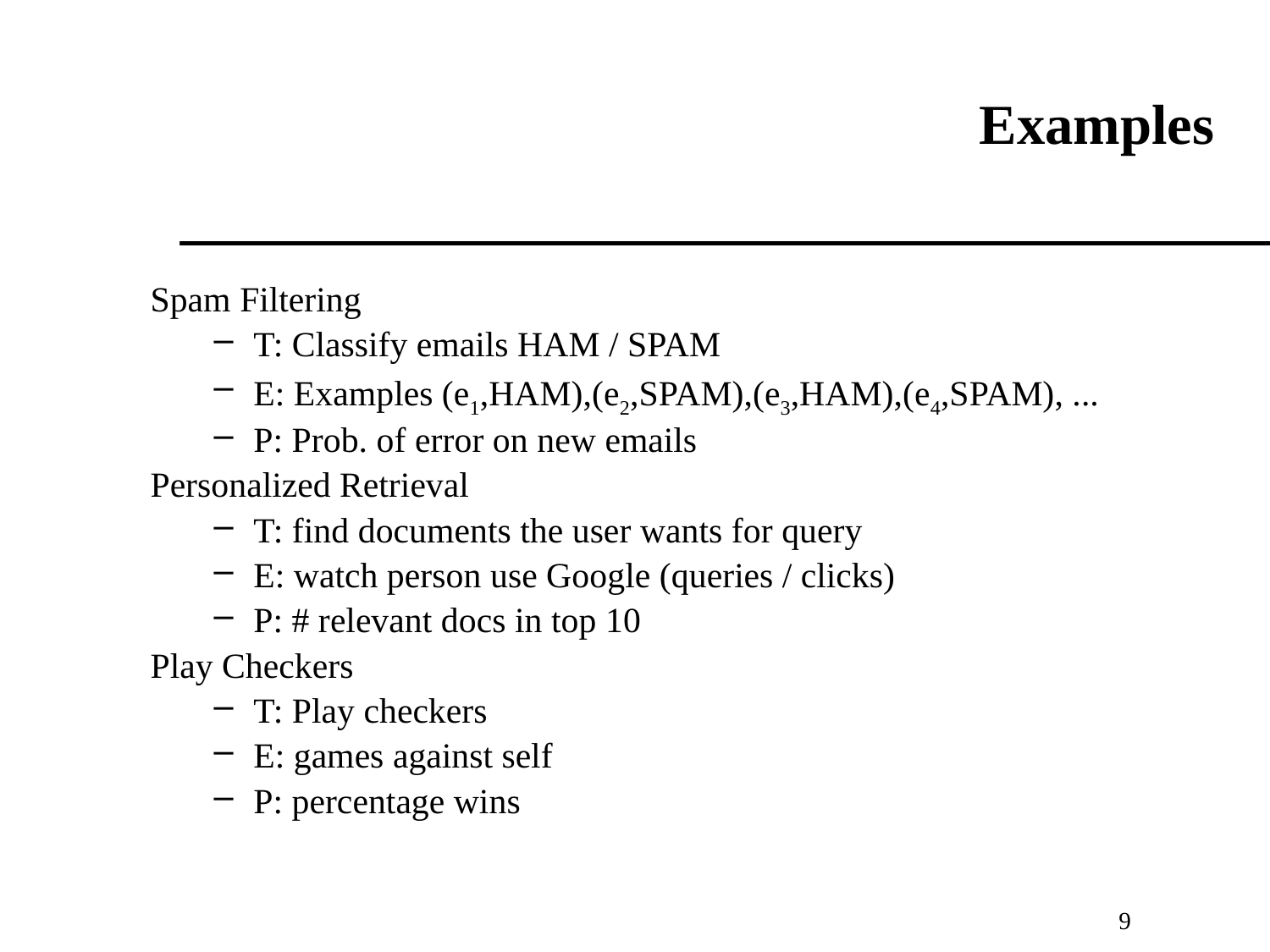

# Examples
Spam Filtering
T: Classify emails HAM / SPAM
E: Examples (e1,HAM),(e2,SPAM),(e3,HAM),(e4,SPAM), ...
P: Prob. of error on new emails
Personalized Retrieval
T: find documents the user wants for query
E: watch person use Google (queries / clicks)
P: # relevant docs in top 10
Play Checkers
T: Play checkers
E: games against self
P: percentage wins